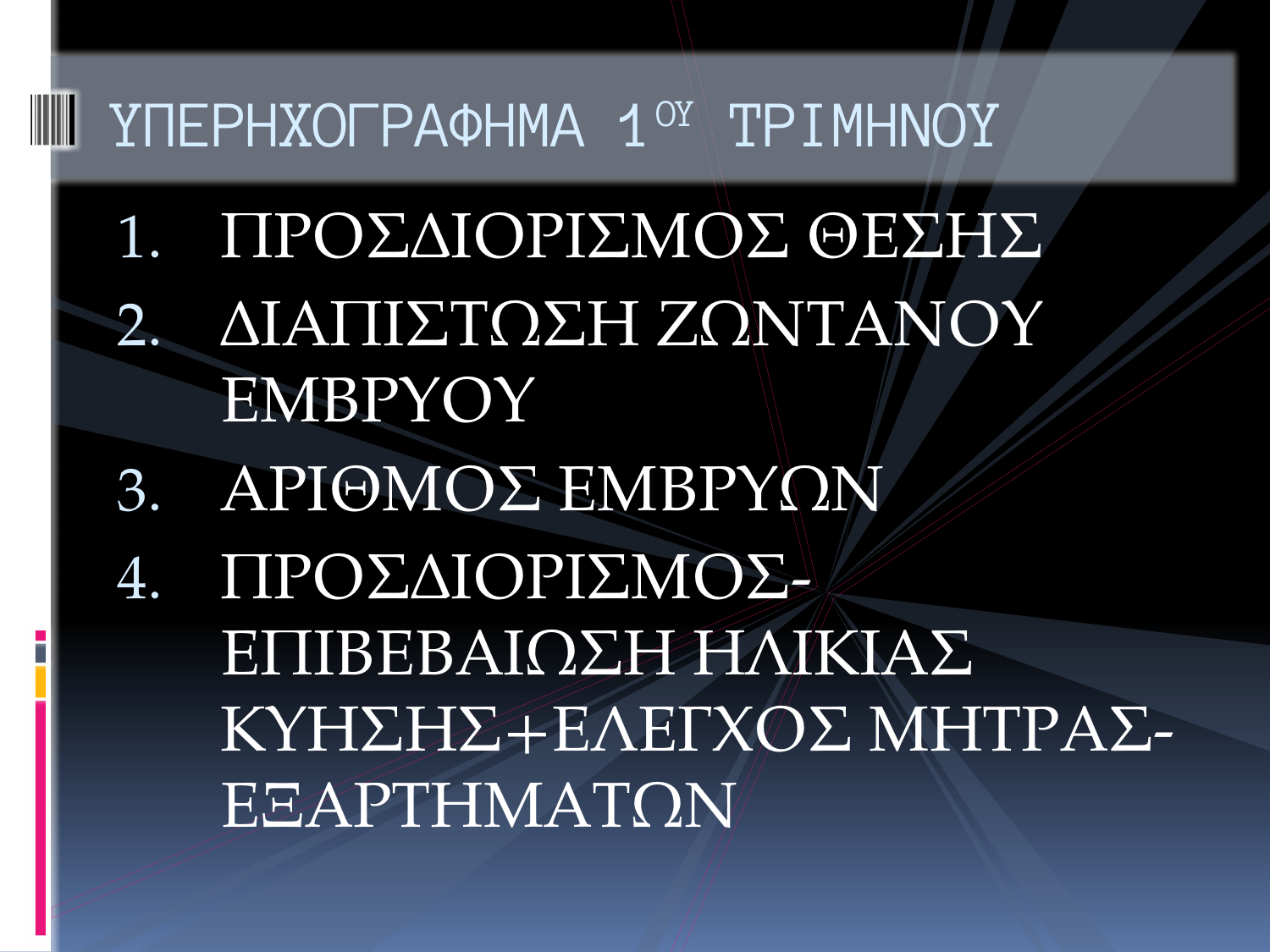

# ΥΠΕΡΗΧΟΓΡΑΦΗΜΑ 1ΟΥ ΤΡΙΜΗΝΟΥ
ΠΡΟΣΔΙΟΡΙΣΜΟΣ ΘΕΣΗΣ
ΔΙΑΠΙΣΤΩΣΗ ΖΩΝΤΑΝΟΥ ΕΜΒΡΥΟΥ
ΑΡΙΘΜΟΣ ΕΜΒΡΥΩΝ
ΠΡΟΣΔΙΟΡΙΣΜΟΣ-ΕΠΙΒΕΒΑΙΩΣΗ ΗΛΙΚΙΑΣ ΚΥΗΣΗΣ+ΕΛΕΓΧΟΣ ΜΗΤΡΑΣ-ΕΞΑΡΤΗΜΑΤΩΝ